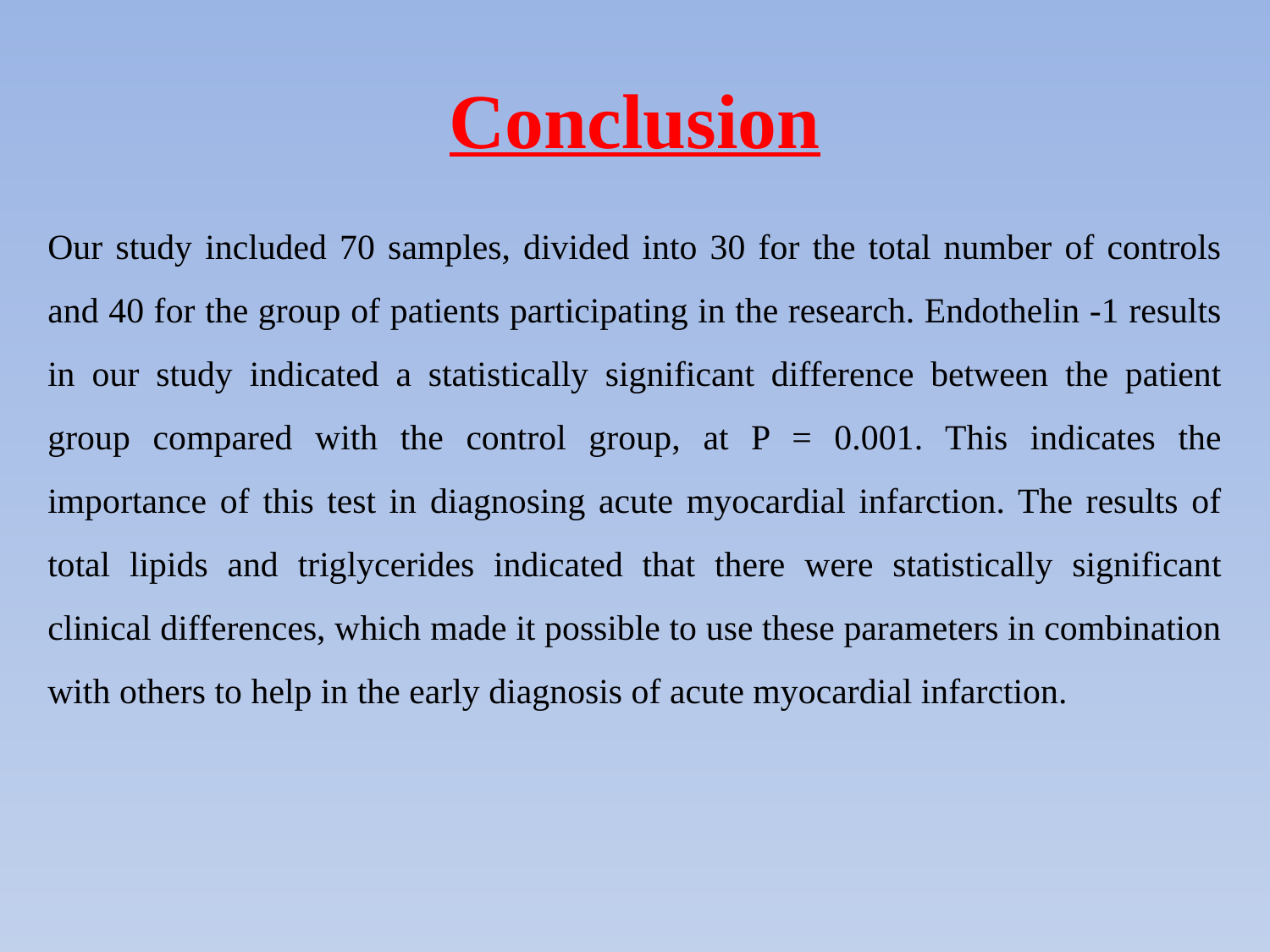

# Conclusion
Our study included 70 samples, divided into 30 for the total number of controls and 40 for the group of patients participating in the research. Endothelin -1 results in our study indicated a statistically significant difference between the patient group compared with the control group, at P = 0.001. This indicates the importance of this test in diagnosing acute myocardial infarction. The results of total lipids and triglycerides indicated that there were statistically significant clinical differences, which made it possible to use these parameters in combination with others to help in the early diagnosis of acute myocardial infarction.